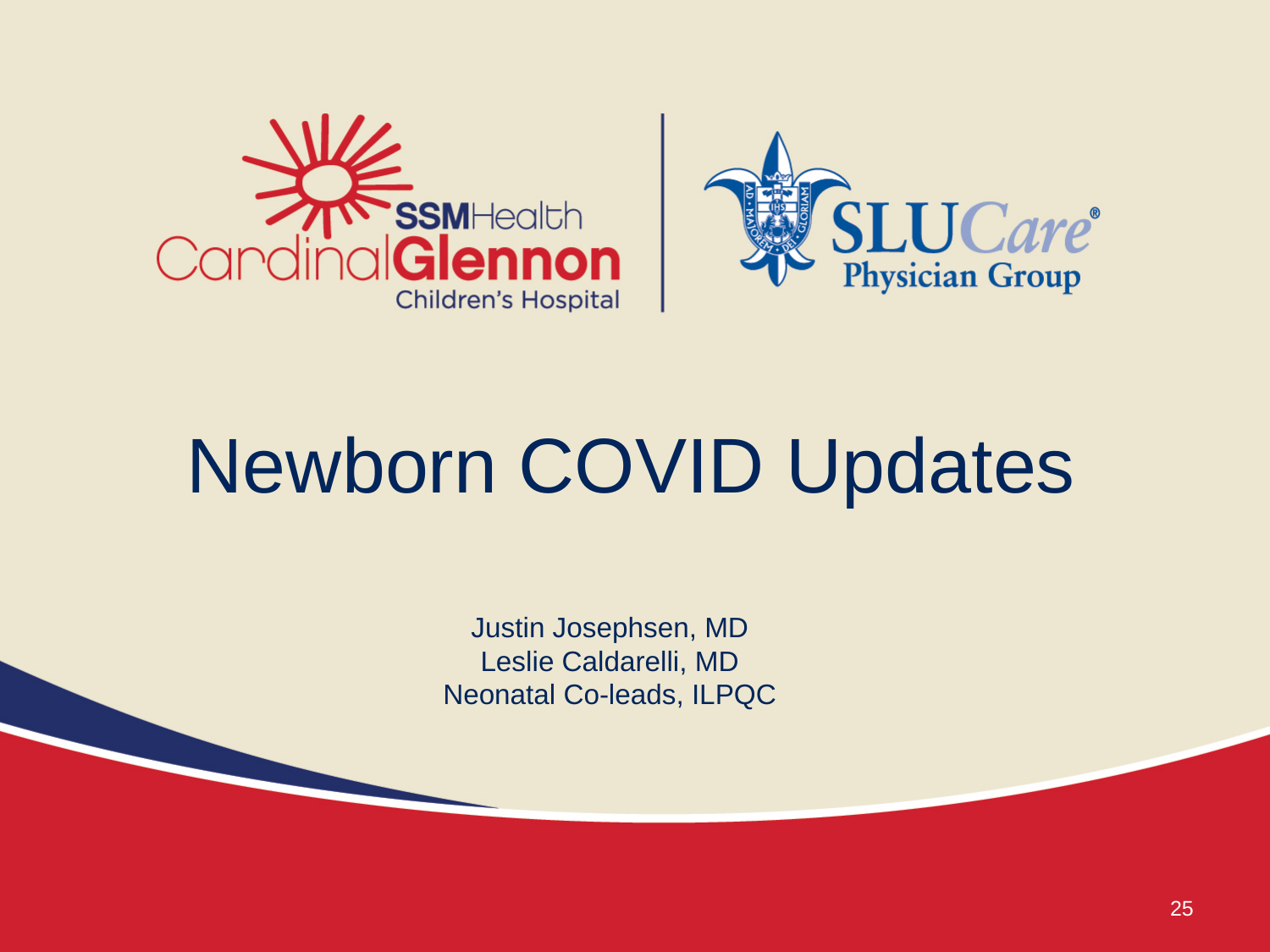

# Newborn COVID Updates
Justin Josephsen, MD
Leslie Caldarelli, MD
Neonatal Co-leads, ILPQC
25